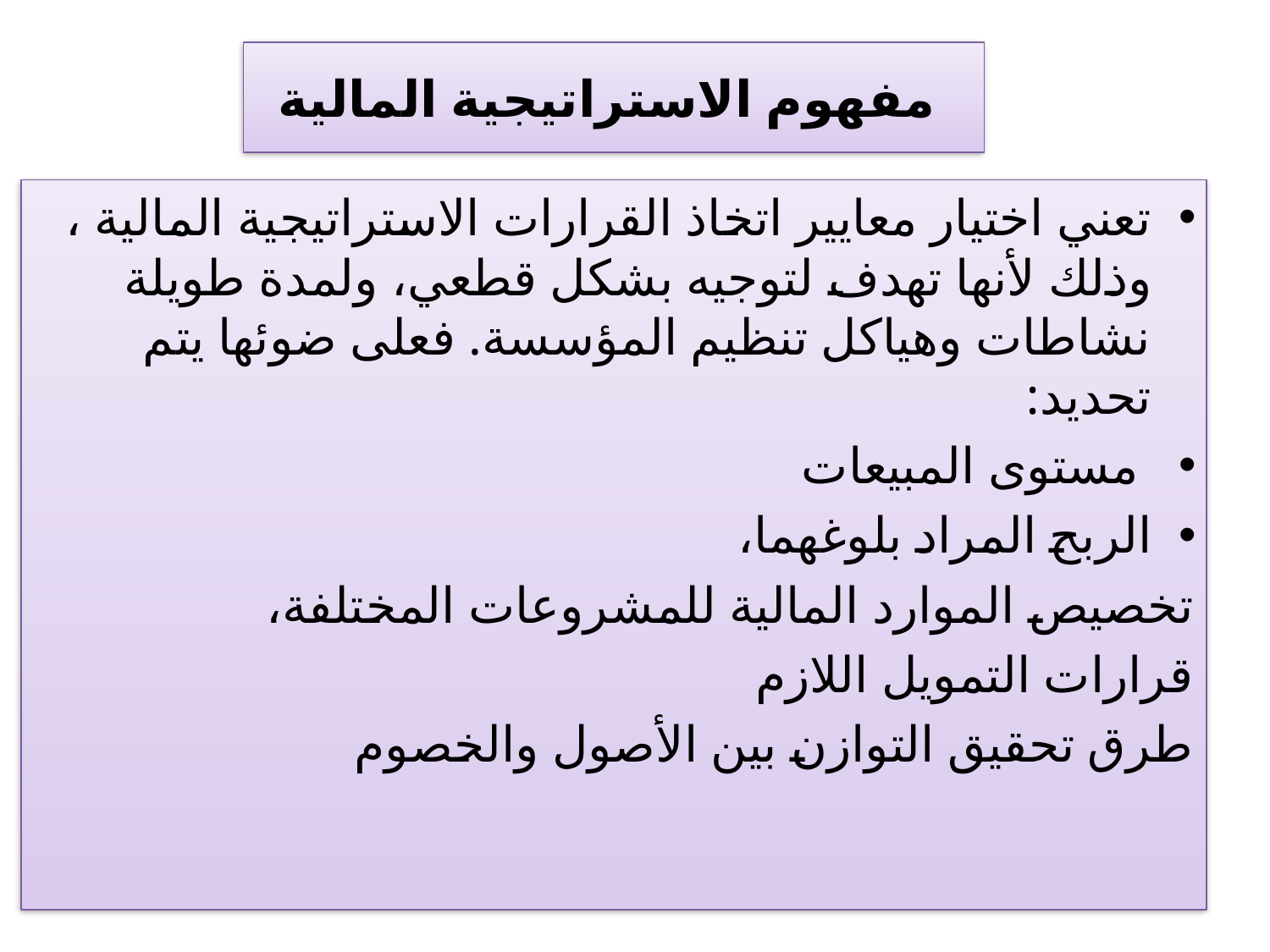

# مفهوم الاستراتيجية المالية
تعني اختيار معايير اتخاذ القرارات الاستراتيجية المالية ، وذلك لأنها تهدف لتوجيه بشكل قطعي، ولمدة طويلة نشاطات وهياكل تنظيم المؤسسة. فعلى ضوئها يتم تحديد:
 مستوى المبيعات
الربح المراد بلوغهما،
تخصيص الموارد المالية للمشروعات المختلفة،
قرارات التمويل اللازم
طرق تحقيق التوازن بين الأصول والخصوم